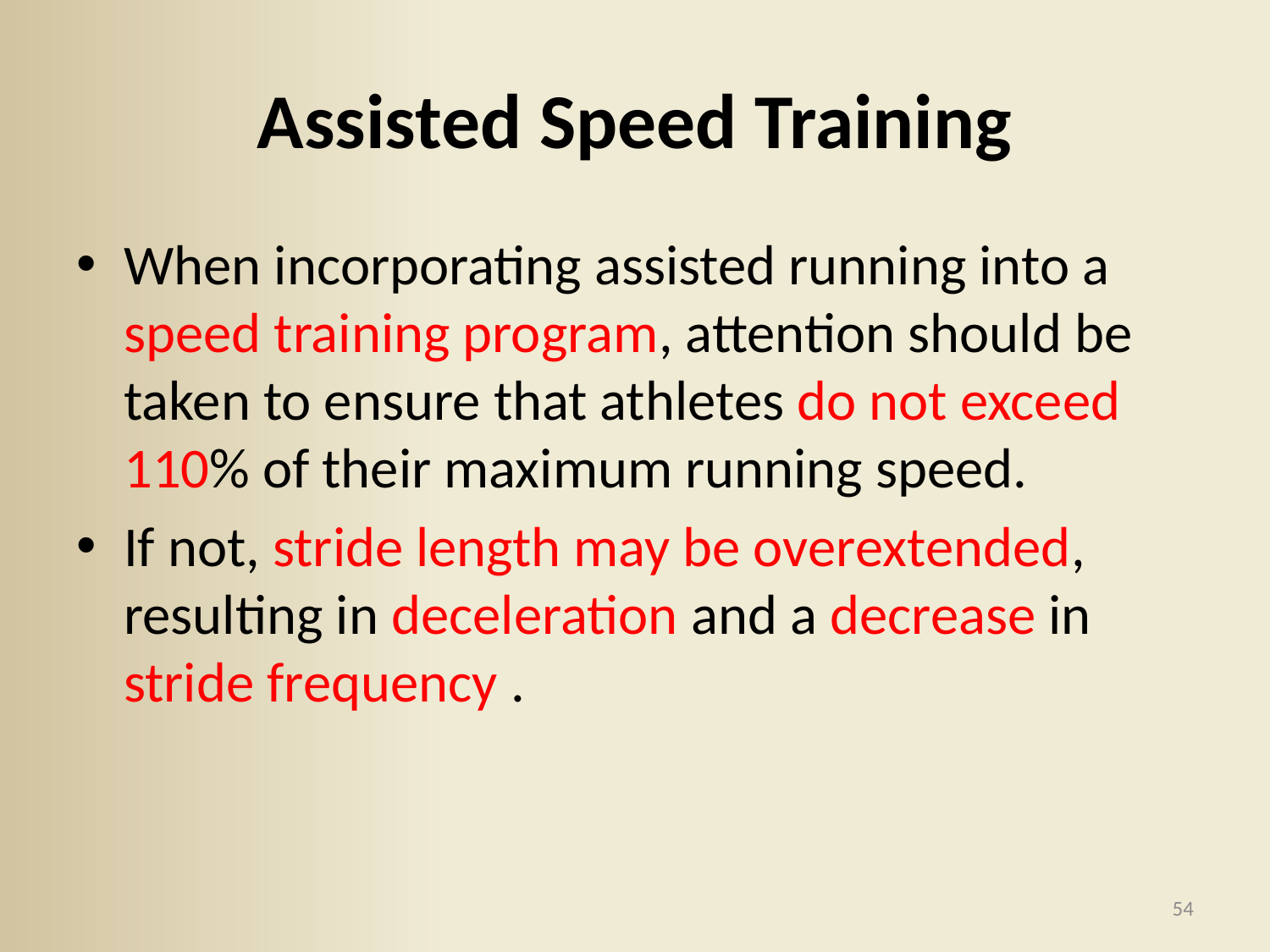

# Assisted Speed Training
When incorporating assisted running into a speed training program, attention should be taken to ensure that athletes do not exceed 110% of their maximum running speed.
If not, stride length may be overextended, resulting in deceleration and a decrease in stride frequency .
54